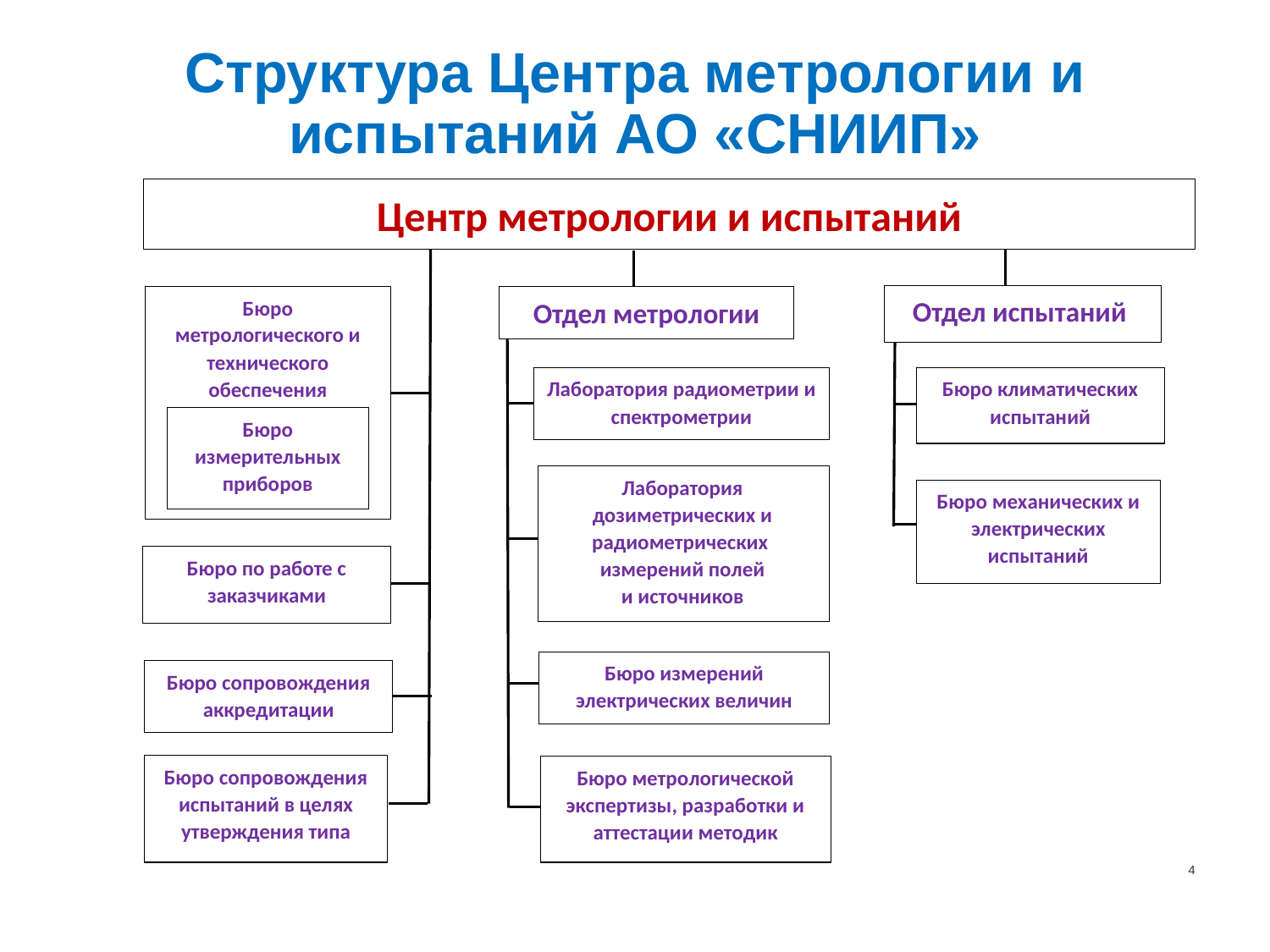

# Структура Центра метрологии и испытаний АО «СНИИП»
Центр метрологии и испытаний
Отдел испытаний
Отдел метрологии
Бюро метрологического и технического обеспечения

Лаборатория радиометрии и спектрометрии
Бюро климатических испытаний
Лаборатория
дозиметрических и радиометрических
измерений полей
и источников
Бюро по работе с заказчиками
Бюро измерений электрических величин
Бюро сопровождения аккредитации
Бюро метрологической экспертизы, разработки и аттестации методик
Бюро измерительных приборов
Бюро механических и электрических испытаний
Бюро сопровождения испытаний в целях утверждения типа